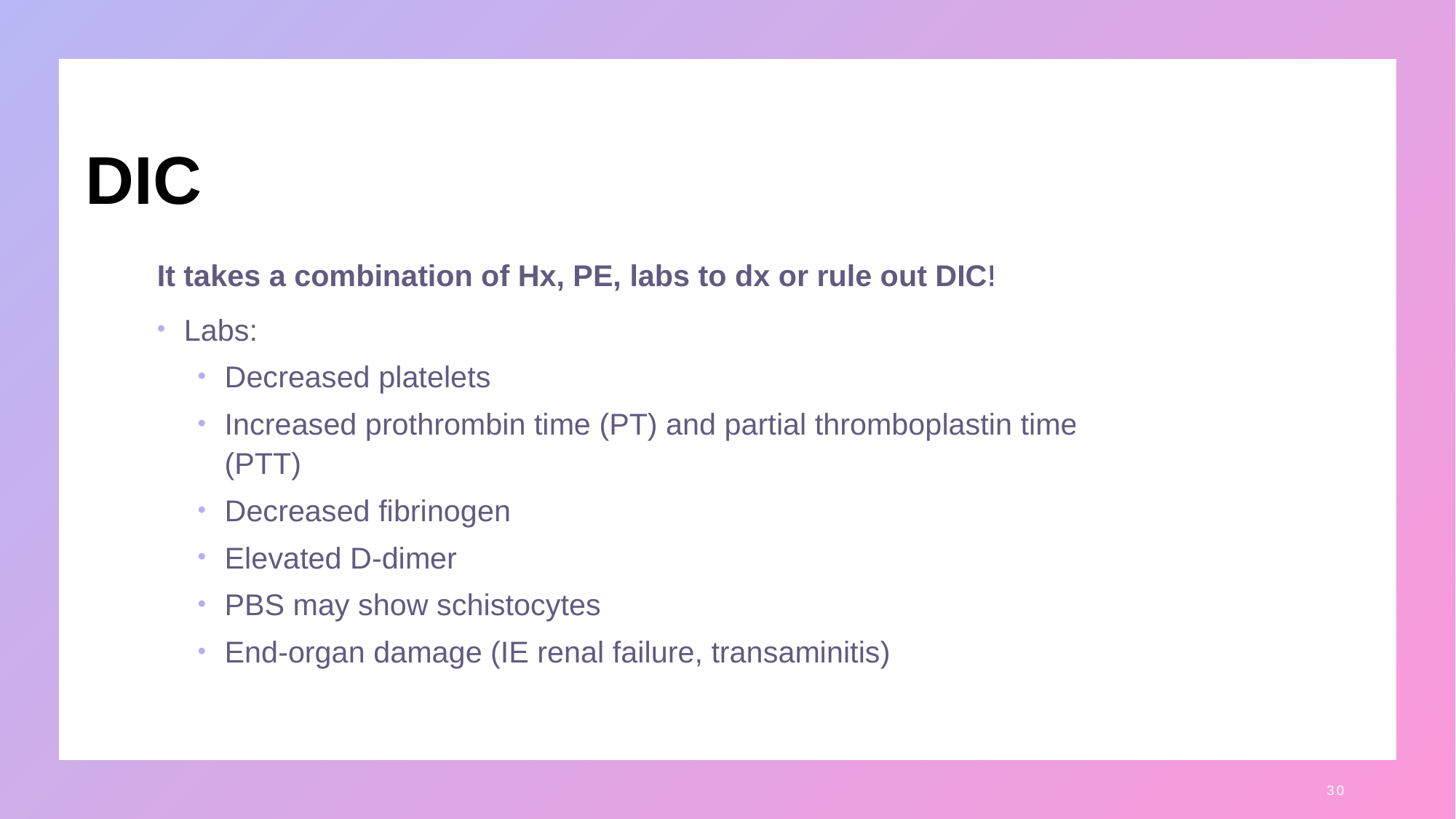

# DIC
It takes a combination of Hx, PE, labs to dx or rule out DIC!
Labs:
Decreased platelets
Increased prothrombin time (PT) and partial thromboplastin time (PTT)
Decreased fibrinogen
Elevated D-dimer
PBS may show schistocytes
End-organ damage (IE renal failure, transaminitis)
30